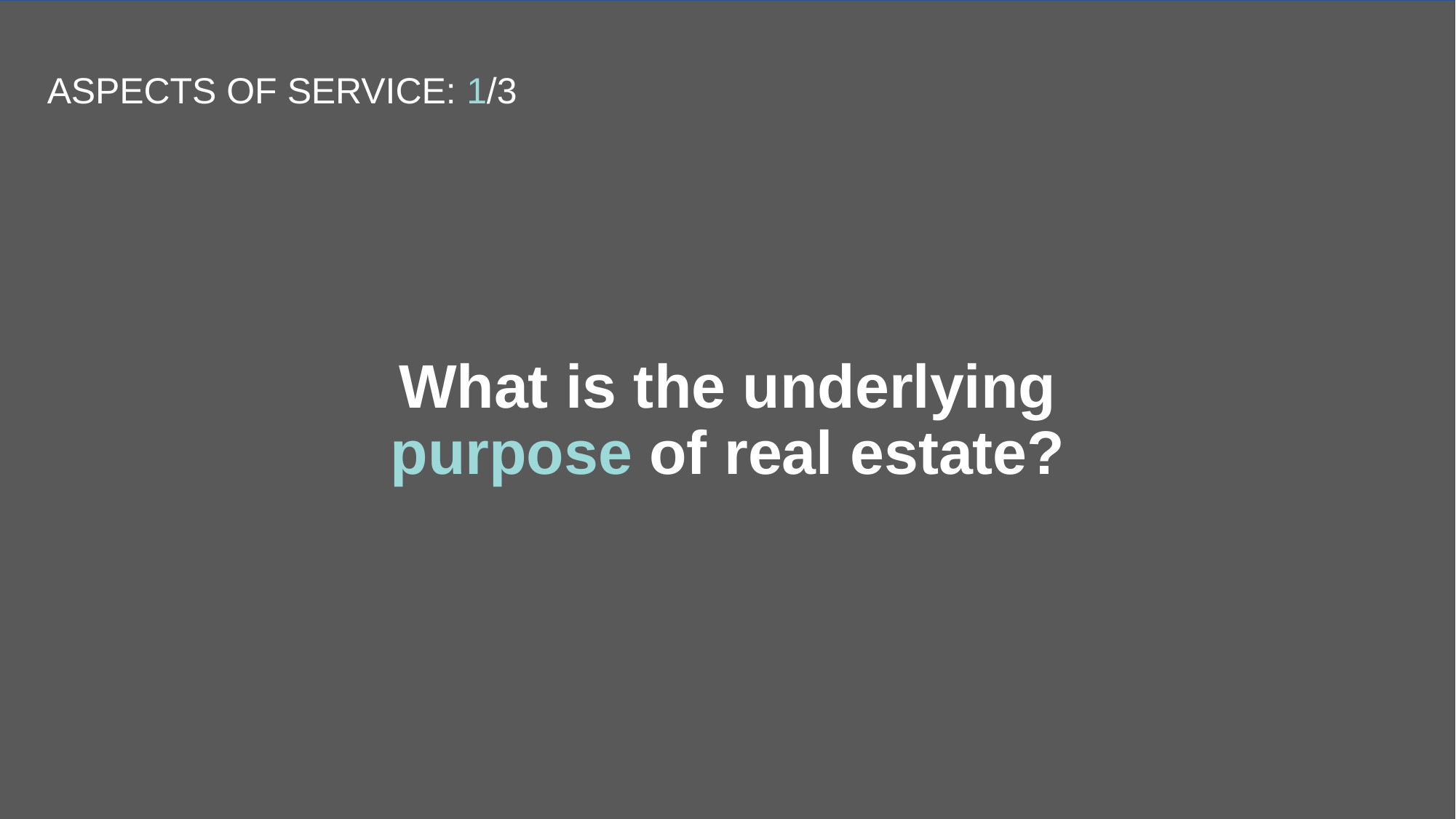

ASPECTS OF SERVICE: 1/3
# What is the underlying purpose of real estate?